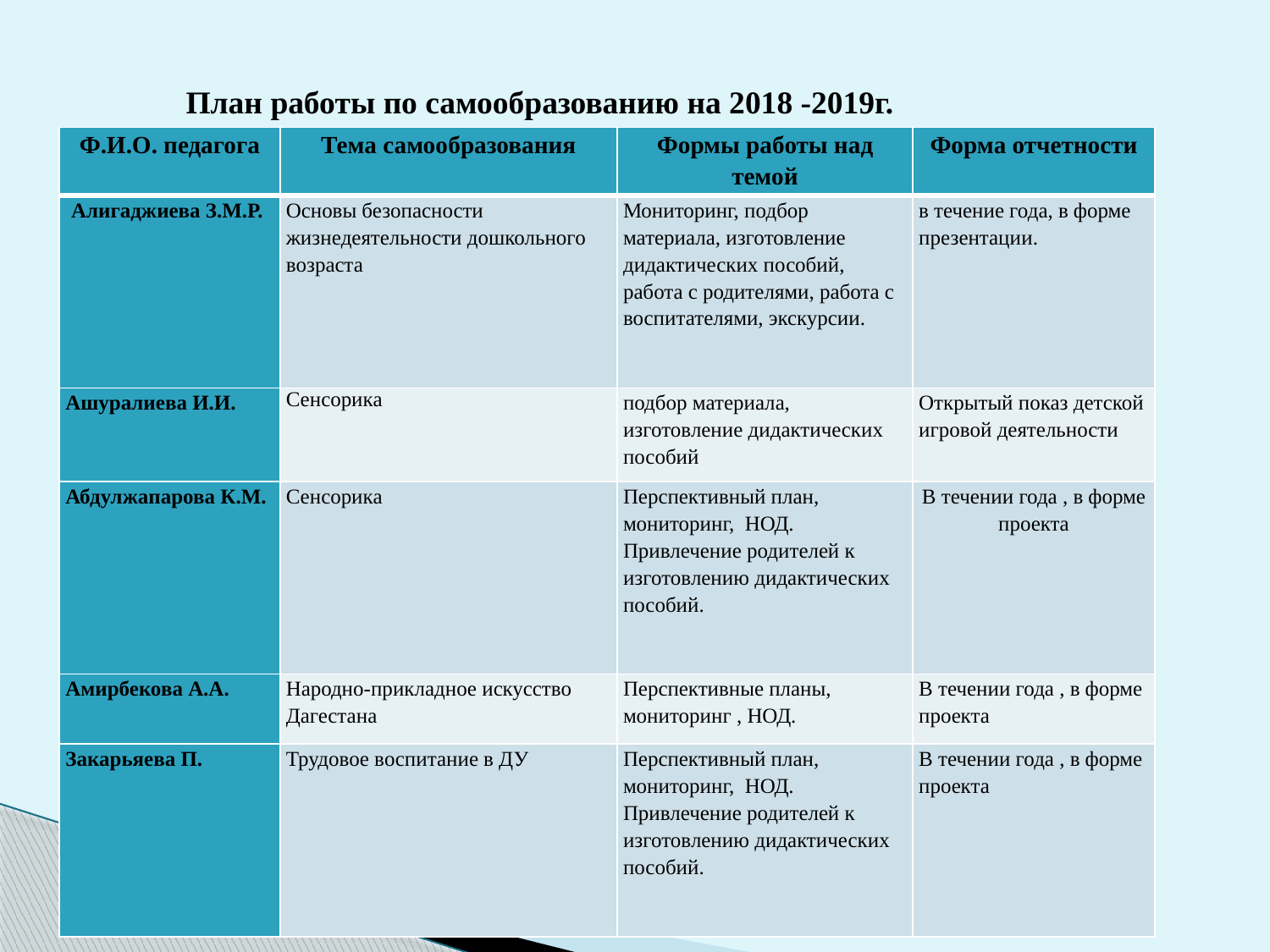

План работы по самообразованию на 2018 -2019г.
| Ф.И.О. педагога | Тема самообразования | Формы работы над темой | Форма отчетности |
| --- | --- | --- | --- |
| Алигаджиева З.М.Р. | Основы безопасности жизнедеятельности дошкольного возраста | Мониторинг, подбор материала, изготовление дидактических пособий, работа с родителями, работа с воспитателями, экскурсии. | в течение года, в форме презентации. |
| Ашуралиева И.И. | Сенсорика | подбор материала, изготовление дидактических пособий | Открытый показ детской игровой деятельности |
| Абдулжапарова К.М. | Сенсорика | Перспективный план, мониторинг, НОД. Привлечение родителей к изготовлению дидактических пособий. | В течении года , в форме проекта |
| Амирбекова А.А. | Народно-прикладное искусство Дагестана | Перспективные планы, мониторинг , НОД. | В течении года , в форме проекта |
| Закарьяева П. | Трудовое воспитание в ДУ | Перспективный план, мониторинг, НОД. Привлечение родителей к изготовлению дидактических пособий. | В течении года , в форме проекта |